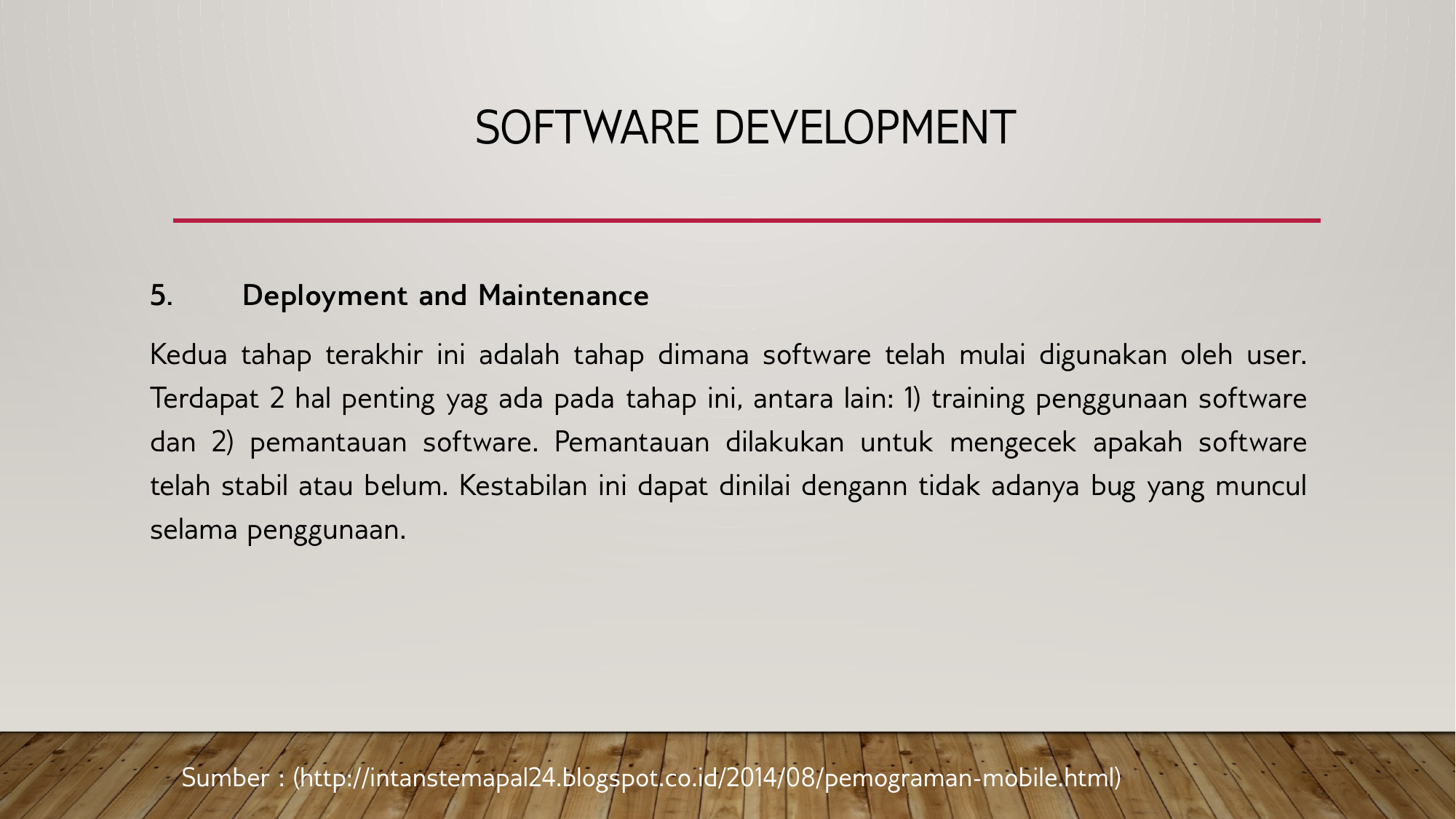

# SOFTWARE DEVELOPMENT
5.       Deployment and Maintenance
Kedua tahap terakhir ini adalah tahap dimana software telah mulai digunakan oleh user. Terdapat 2 hal penting yag ada pada tahap ini, antara lain: 1) training penggunaan software dan 2) pemantauan software. Pemantauan dilakukan untuk mengecek apakah software telah stabil atau belum. Kestabilan ini dapat dinilai dengann tidak adanya bug yang muncul selama penggunaan.
Sumber : (http://intanstemapal24.blogspot.co.id/2014/08/pemograman-mobile.html)